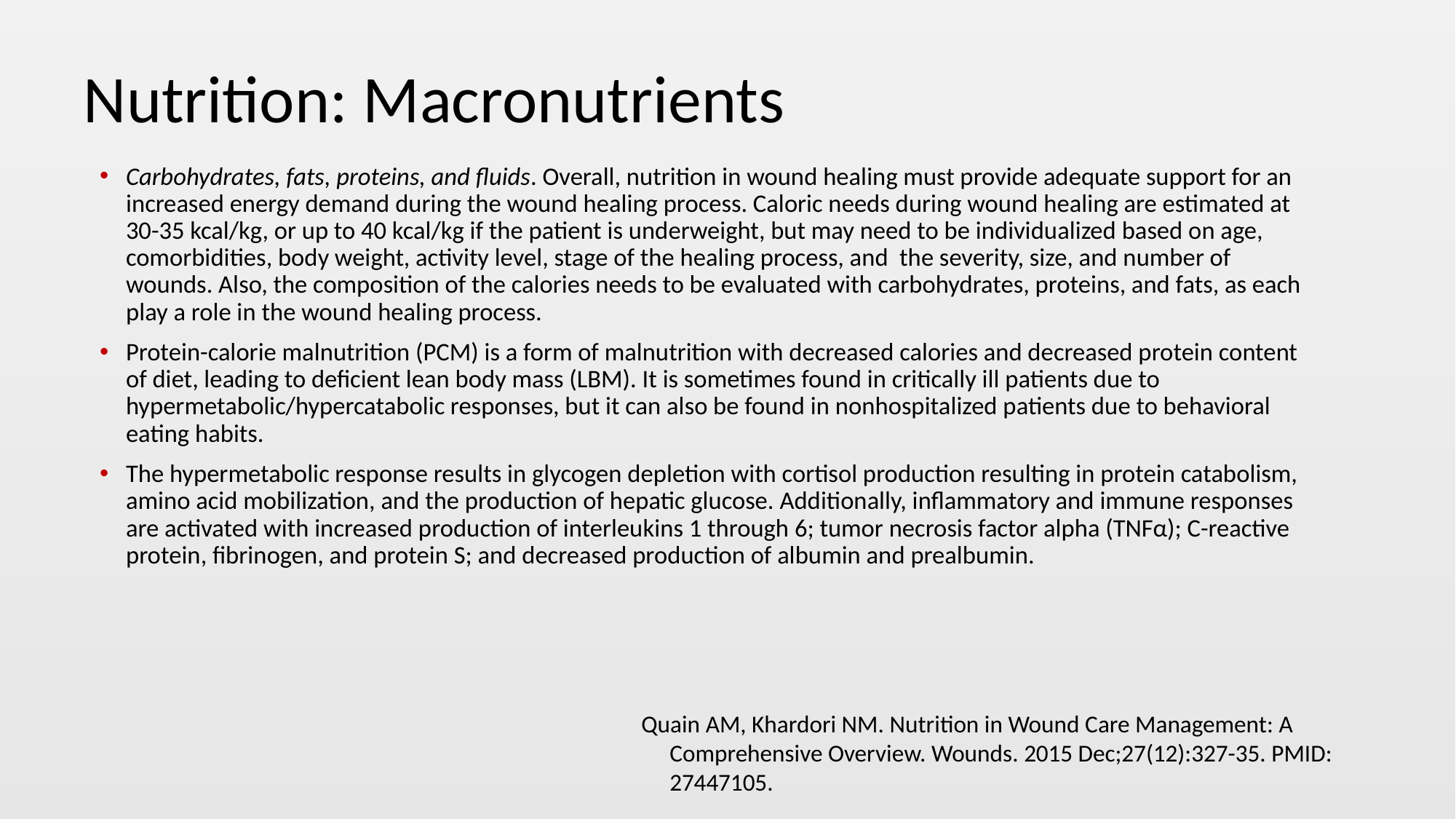

# Nutrition: Macronutrients
Carbohydrates, fats, proteins, and fluids. Overall, nutrition in wound healing must provide adequate support for an increased energy demand during the wound healing process. Caloric needs during wound healing are estimated at 30-35 kcal/kg, or up to 40 kcal/kg if the patient is underweight, but may need to be individualized based on age, comorbidities, body weight, activity level, stage of the healing process, and  the severity, size, and number of wounds. Also, the composition of the calories needs to be evaluated with carbohydrates, proteins, and fats, as each play a role in the wound healing process.
Protein-calorie malnutrition (PCM) is a form of malnutrition with decreased calories and decreased protein content of diet, leading to deficient lean body mass (LBM). It is sometimes found in critically ill patients due to hypermetabolic/hypercatabolic responses, but it can also be found in nonhospitalized patients due to behavioral eating habits.
The hypermetabolic response results in glycogen depletion with cortisol production resulting in protein catabolism, amino acid mobilization, and the production of hepatic glucose. Additionally, inflammatory and immune responses are activated with increased production of interleukins 1 through 6; tumor necrosis factor alpha (TNFα); C-reactive protein, fibrinogen, and protein S; and decreased production of albumin and prealbumin.
Quain AM, Khardori NM. Nutrition in Wound Care Management: A Comprehensive Overview. Wounds. 2015 Dec;27(12):327-35. PMID: 27447105.